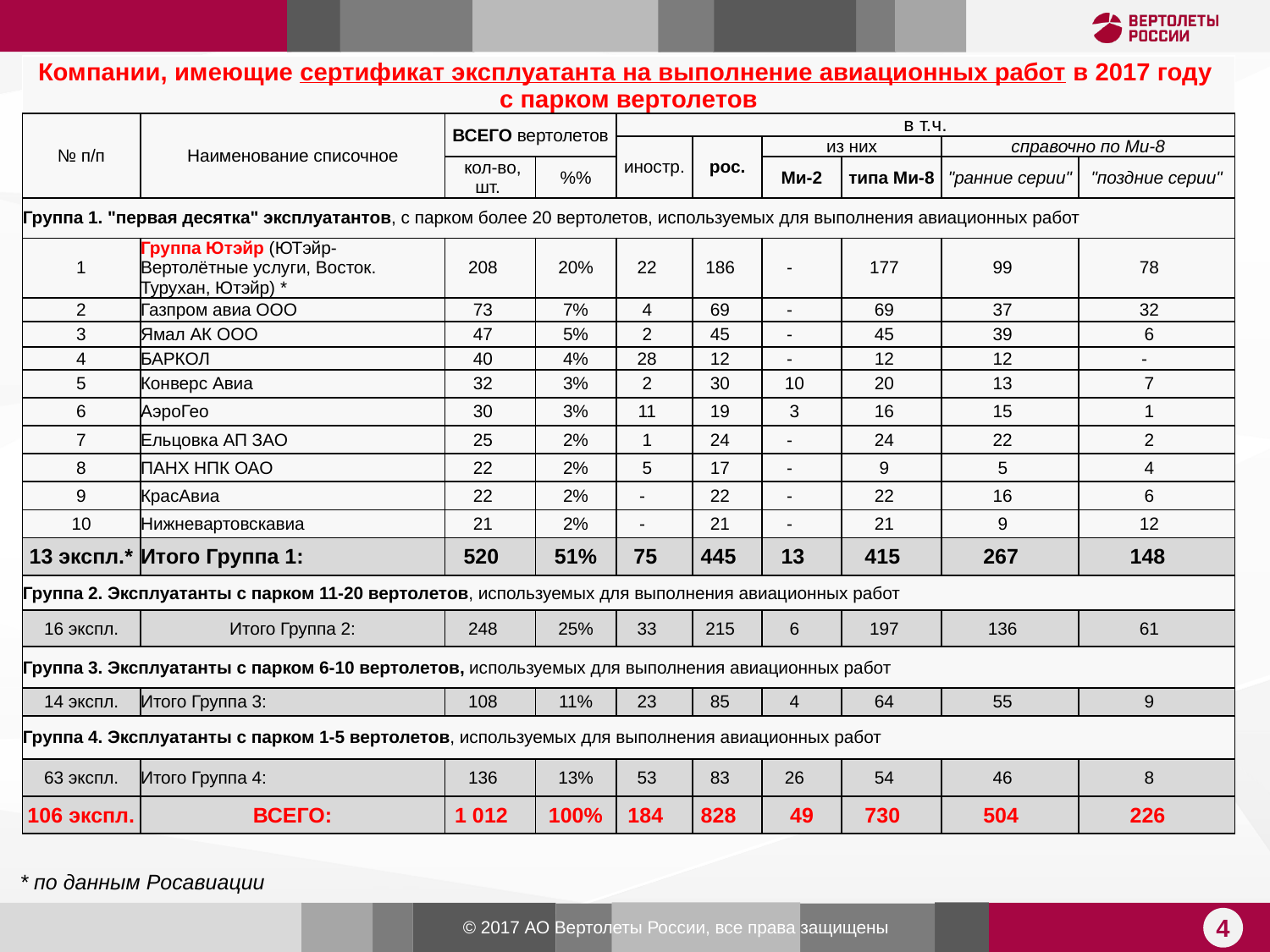

| Компании, имеющие сертификат эксплуатанта на выполнение авиационных работ в 2017 году с парком вертолетов |  |  |  |  |  |  |  |  |  |
| --- | --- | --- | --- | --- | --- | --- | --- | --- | --- |
| № п/п | Наименование списочное | ВСЕГО вертолетов |  | в т.ч. |  |  |  |  |  |
|  |  |  |  | иностр. | рос. | из них |  | справочно по Ми-8 |  |
|  |  | кол-во, шт. | %% |  |  | Ми-2 | типа Ми-8 | "ранние серии" | "поздние серии" |
| Группа 1. "первая десятка" эксплуатантов, с парком более 20 вертолетов, используемых для выполнения авиационных работ |  |  |  |  |  |  |  |  |  |
| 1 | Группа Ютэйр (ЮТэйр-Вертолётные услуги, Восток. Турухан, Ютэйр) \* | 208 | 20% | 22 | 186 | - | 177 | 99 | 78 |
| 2 | Газпром авиа ООО | 73 | 7% | 4 | 69 | - | 69 | 37 | 32 |
| 3 | Ямал АК ООО | 47 | 5% | 2 | 45 | - | 45 | 39 | 6 |
| 4 | БАРКОЛ | 40 | 4% | 28 | 12 | - | 12 | 12 | - |
| 5 | Конверс Авиа | 32 | 3% | 2 | 30 | 10 | 20 | 13 | 7 |
| 6 | АэроГео | 30 | 3% | 11 | 19 | 3 | 16 | 15 | 1 |
| 7 | Ельцовка АП ЗАО | 25 | 2% | 1 | 24 | - | 24 | 22 | 2 |
| 8 | ПАНХ НПК ОАО | 22 | 2% | 5 | 17 | - | 9 | 5 | 4 |
| 9 | КрасАвиа | 22 | 2% | - | 22 | - | 22 | 16 | 6 |
| 10 | Нижневартовскавиа | 21 | 2% | - | 21 | - | 21 | 9 | 12 |
| 13 экспл.\* | Итого Группа 1: | 520 | 51% | 75 | 445 | 13 | 415 | 267 | 148 |
| Группа 2. Эксплуатанты с парком 11-20 вертолетов, используемых для выполнения авиационных работ |  |  |  |  |  |  |  |  |  |
| 16 экспл. | Итого Группа 2: | 248 | 25% | 33 | 215 | 6 | 197 | 136 | 61 |
| Группа 3. Эксплуатанты с парком 6-10 вертолетов, используемых для выполнения авиационных работ |  |  |  |  |  |  |  |  |  |
| 14 экспл. | Итого Группа 3: | 108 | 11% | 23 | 85 | 4 | 64 | 55 | 9 |
| Группа 4. Эксплуатанты с парком 1-5 вертолетов, используемых для выполнения авиационных работ |  |  |  |  |  |  |  |  |  |
| 63 экспл. | Итого Группа 4: | 136 | 13% | 53 | 83 | 26 | 54 | 46 | 8 |
| 106 экспл. | ВСЕГО: | 1 012 | 100% | 184 | 828 | 49 | 730 | 504 | 226 |
* по данным Росавиации
4
© 2017 АО Вертолеты России, все права защищены